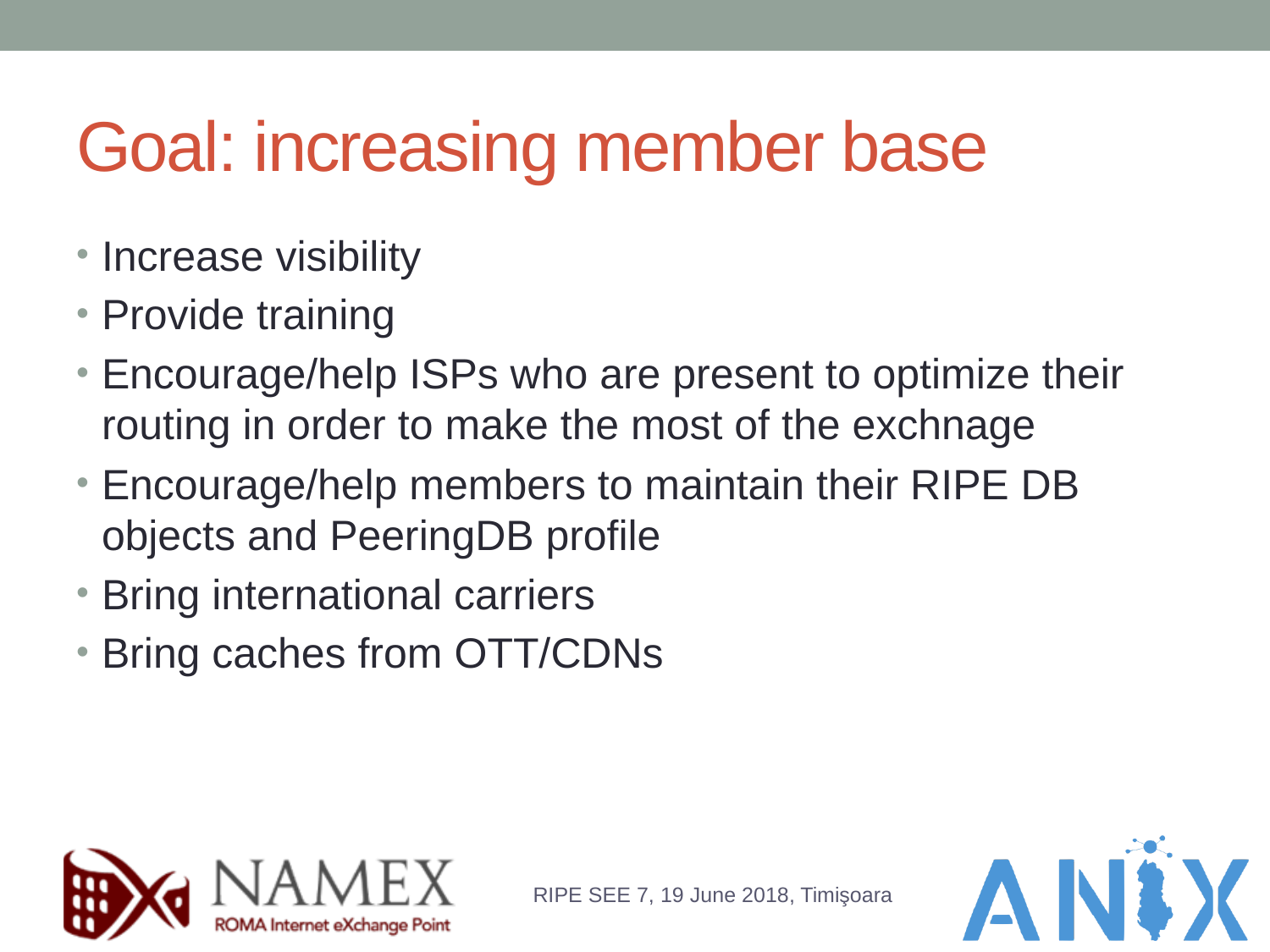

# Goal: increasing member base
Increase visibility
Provide training
Encourage/help ISPs who are present to optimize their routing in order to make the most of the exchnage
Encourage/help members to maintain their RIPE DB objects and PeeringDB profile
Bring international carriers
Bring caches from OTT/CDNs